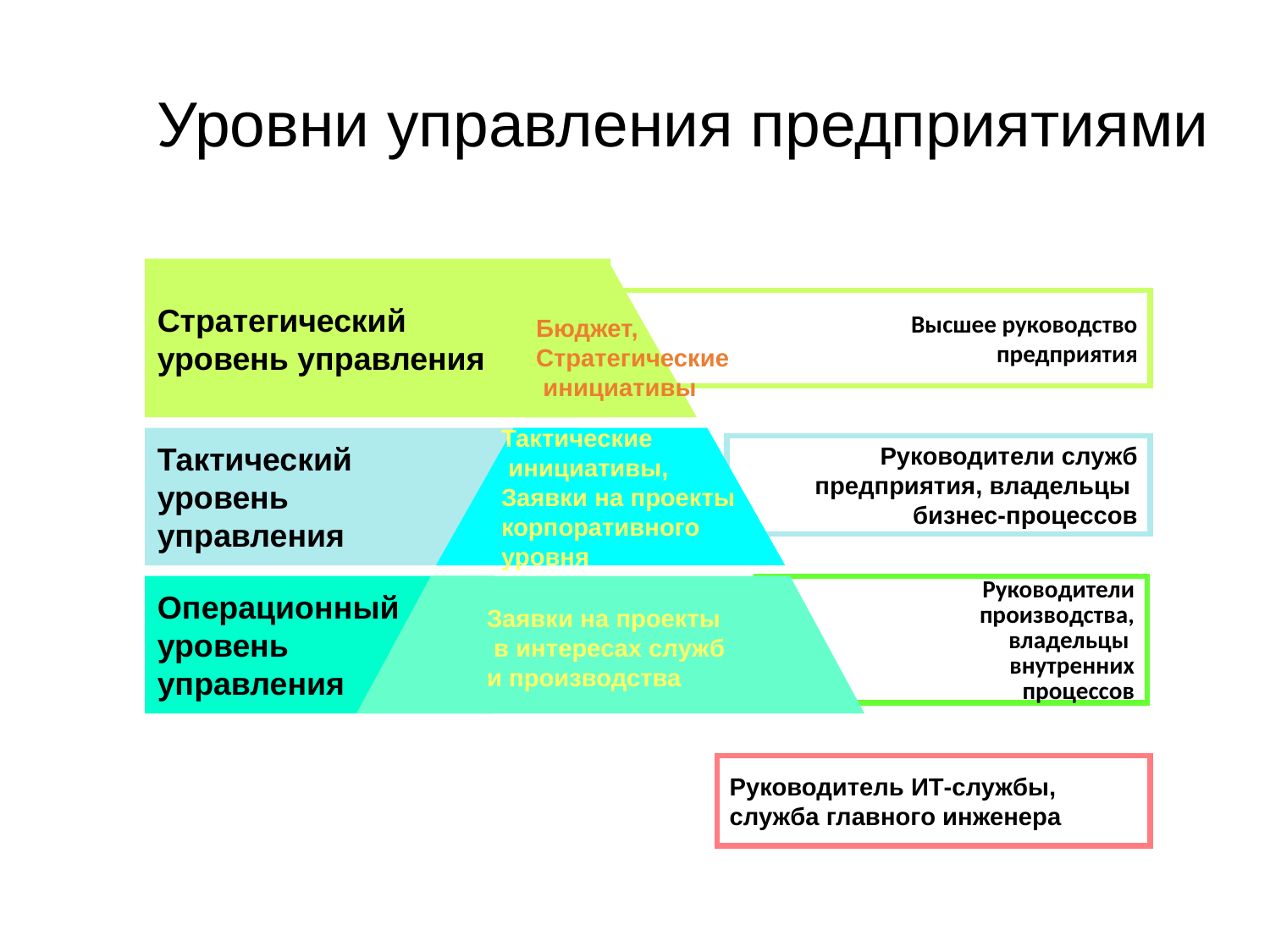

Уровни управления предприятиями
Стратегический
уровень управления

Высшее руководство
предприятия
Бюджет,
Стратегические
 инициативы
Тактические
 инициативы,
Заявки на проекты
корпоративного
уровня
Тактический
уровень
управления

Руководители служб
предприятия, владельцы
бизнес-процессов
Операционный
уровень
управления

           Руководители
производства,
владельцы
внутренних
 процессов
Заявки на проекты
 в интересах служб
и производства
Руководитель ИТ-службы,
служба главного инженера